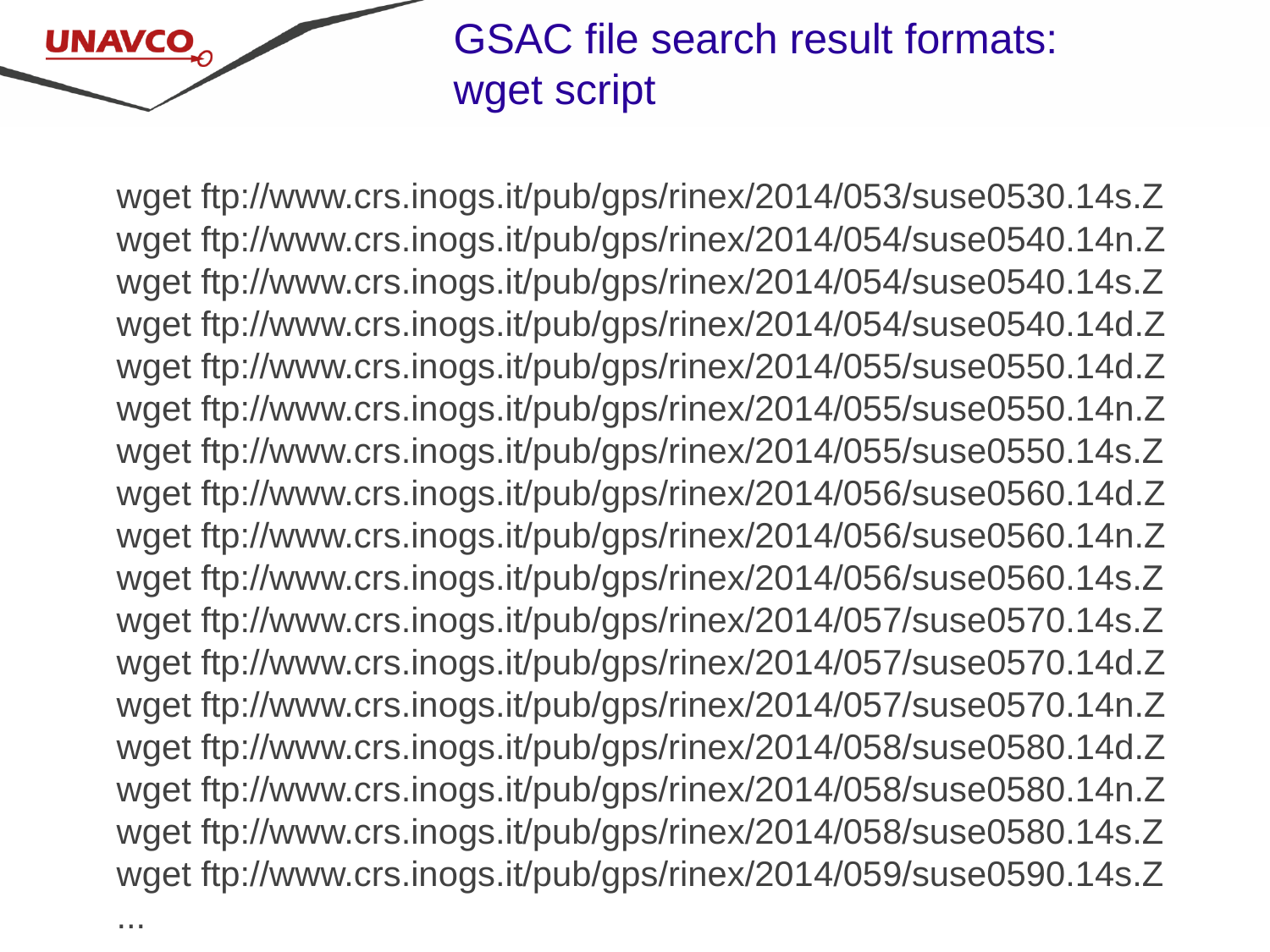

GSAC file search result formats:
wget script
wget ftp://www.crs.inogs.it/pub/gps/rinex/2014/053/suse0530.14s.Z
wget ftp://www.crs.inogs.it/pub/gps/rinex/2014/054/suse0540.14n.Z
wget ftp://www.crs.inogs.it/pub/gps/rinex/2014/054/suse0540.14s.Z
wget ftp://www.crs.inogs.it/pub/gps/rinex/2014/054/suse0540.14d.Z
wget ftp://www.crs.inogs.it/pub/gps/rinex/2014/055/suse0550.14d.Z
wget ftp://www.crs.inogs.it/pub/gps/rinex/2014/055/suse0550.14n.Z
wget ftp://www.crs.inogs.it/pub/gps/rinex/2014/055/suse0550.14s.Z
wget ftp://www.crs.inogs.it/pub/gps/rinex/2014/056/suse0560.14d.Z
wget ftp://www.crs.inogs.it/pub/gps/rinex/2014/056/suse0560.14n.Z
wget ftp://www.crs.inogs.it/pub/gps/rinex/2014/056/suse0560.14s.Z
wget ftp://www.crs.inogs.it/pub/gps/rinex/2014/057/suse0570.14s.Z
wget ftp://www.crs.inogs.it/pub/gps/rinex/2014/057/suse0570.14d.Z
wget ftp://www.crs.inogs.it/pub/gps/rinex/2014/057/suse0570.14n.Z
wget ftp://www.crs.inogs.it/pub/gps/rinex/2014/058/suse0580.14d.Z
wget ftp://www.crs.inogs.it/pub/gps/rinex/2014/058/suse0580.14n.Z
wget ftp://www.crs.inogs.it/pub/gps/rinex/2014/058/suse0580.14s.Z
wget ftp://www.crs.inogs.it/pub/gps/rinex/2014/059/suse0590.14s.Z
...